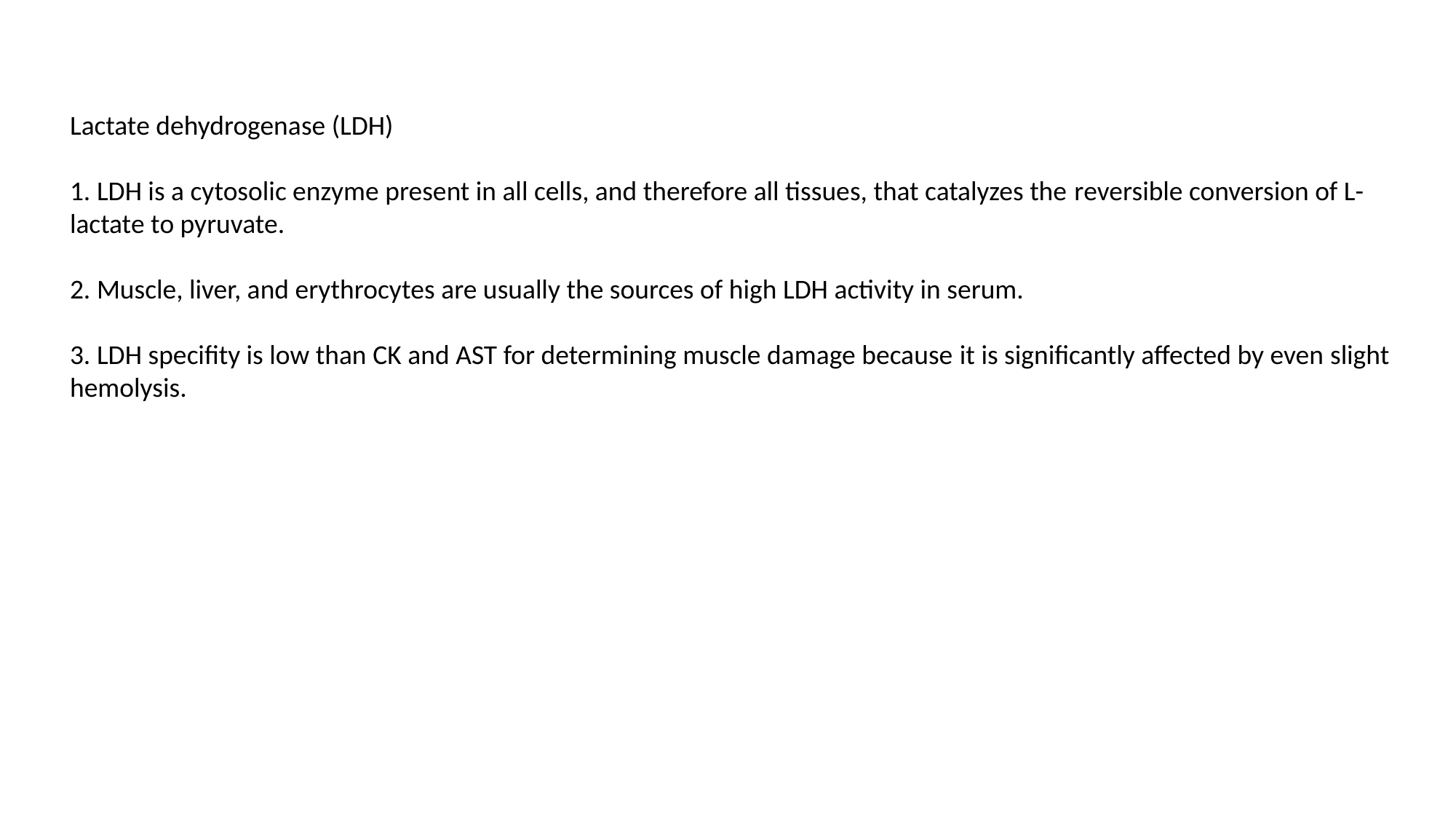

Lactate dehydrogenase (LDH)
1. LDH is a cytosolic enzyme present in all cells, and therefore all tissues, that catalyzes the reversible conversion of L-lactate to pyruvate.
2. Muscle, liver, and erythrocytes are usually the sources of high LDH activity in serum.

3. LDH specifity is low than CK and AST for determining muscle damage because it is significantly affected by even slight hemolysis.